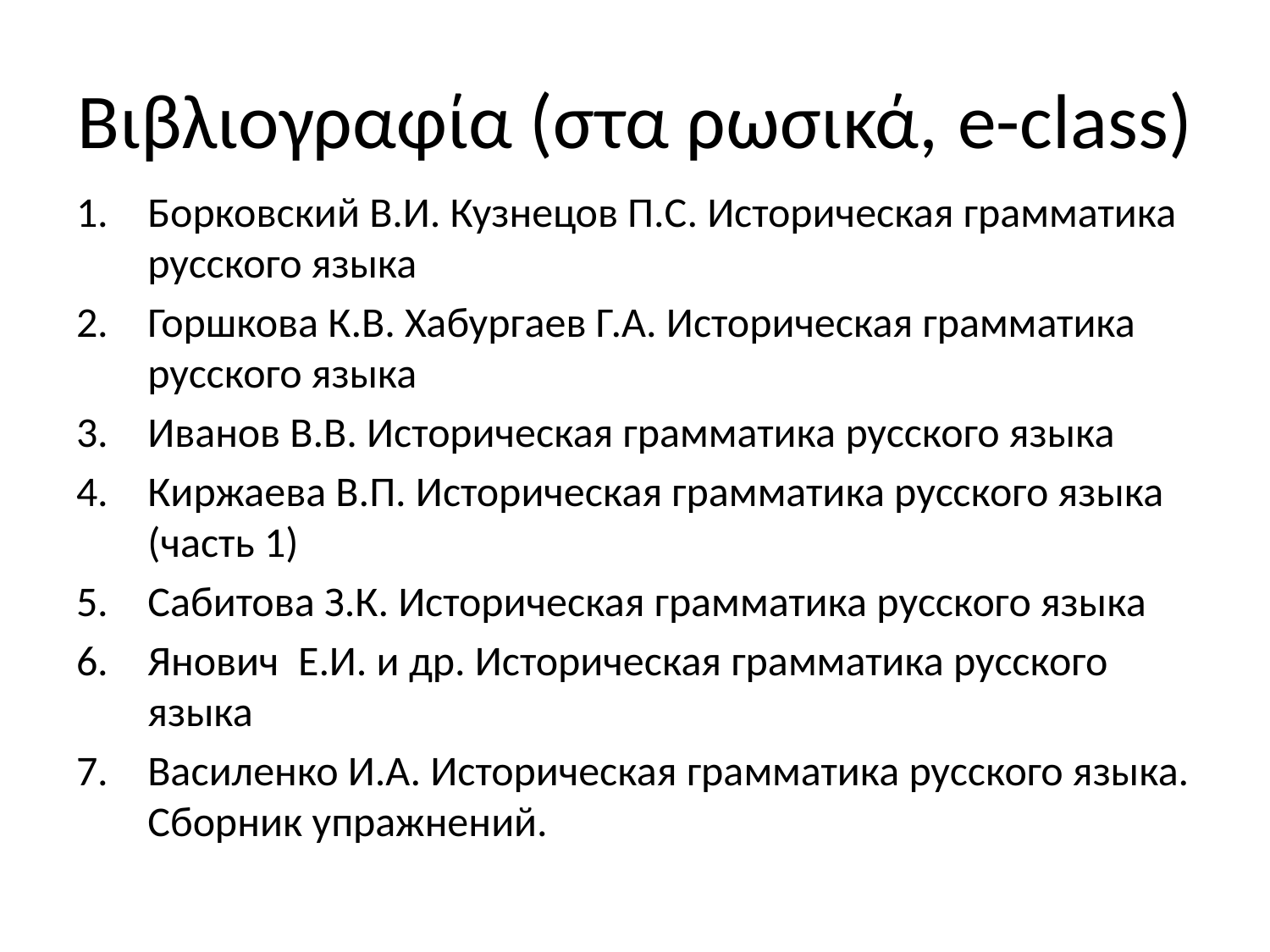

# Βιβλιογραφία (στα ρωσικά, e-class)
Борковский В.И. Кузнецов П.С. Историческая грамматика русского языка
Горшкова К.В. Хабургаев Г.А. Историческая грамматика русского языка
Иванов В.В. Историческая грамматика русского языка
Киржаева В.П. Историческая грамматика русского языка (часть 1)
Сабитова З.К. Историческая грамматика русского языка
Янович  Е.И. и др. Историческая грамматика русского языка
Василенко И.А. Историческая грамматика русского языка. Сборник упражнений.